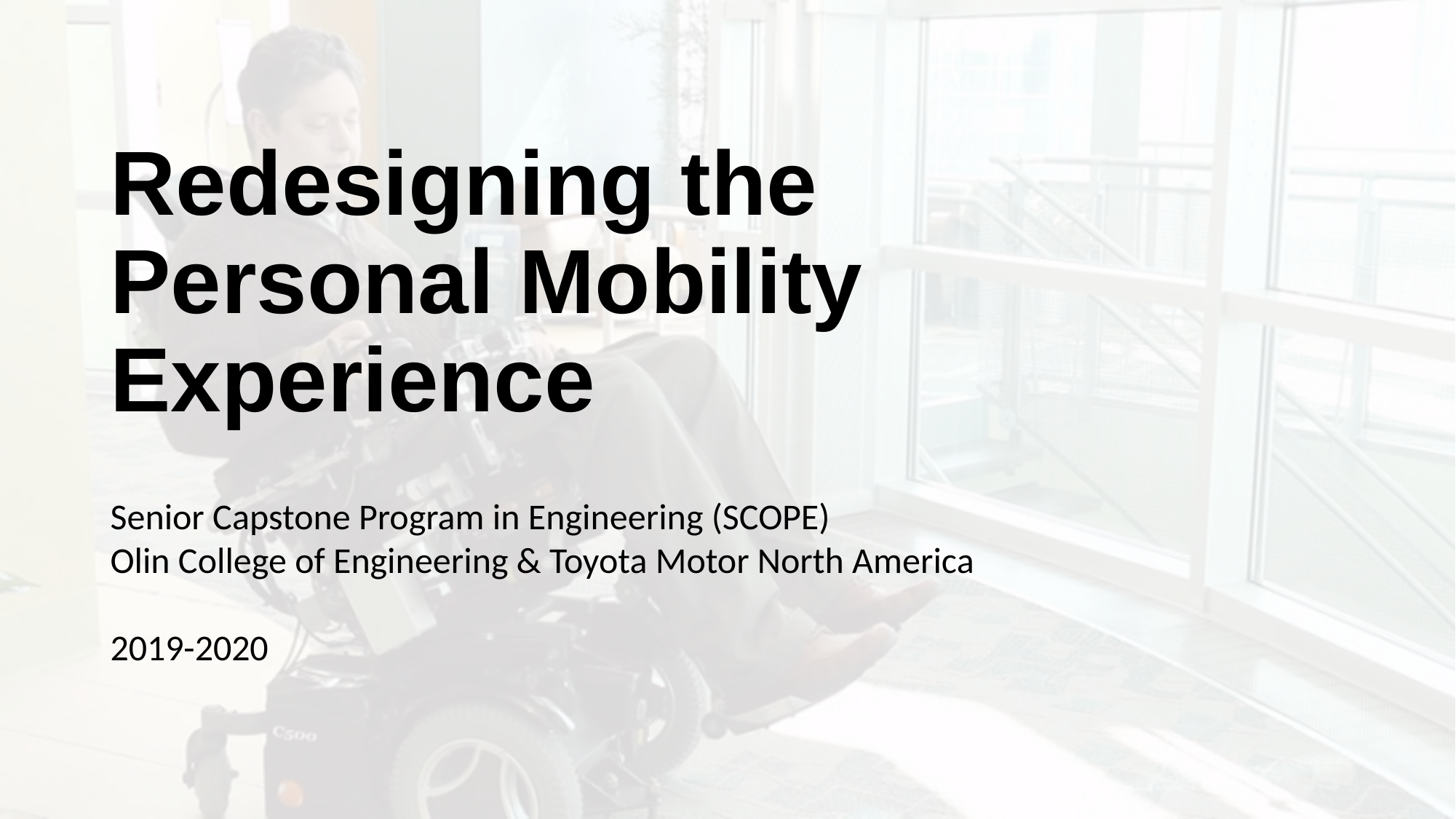

Redesigning the Personal Mobility Experience
Senior Capstone Program in Engineering (SCOPE)
Olin College of Engineering & Toyota Motor North America

2019-2020